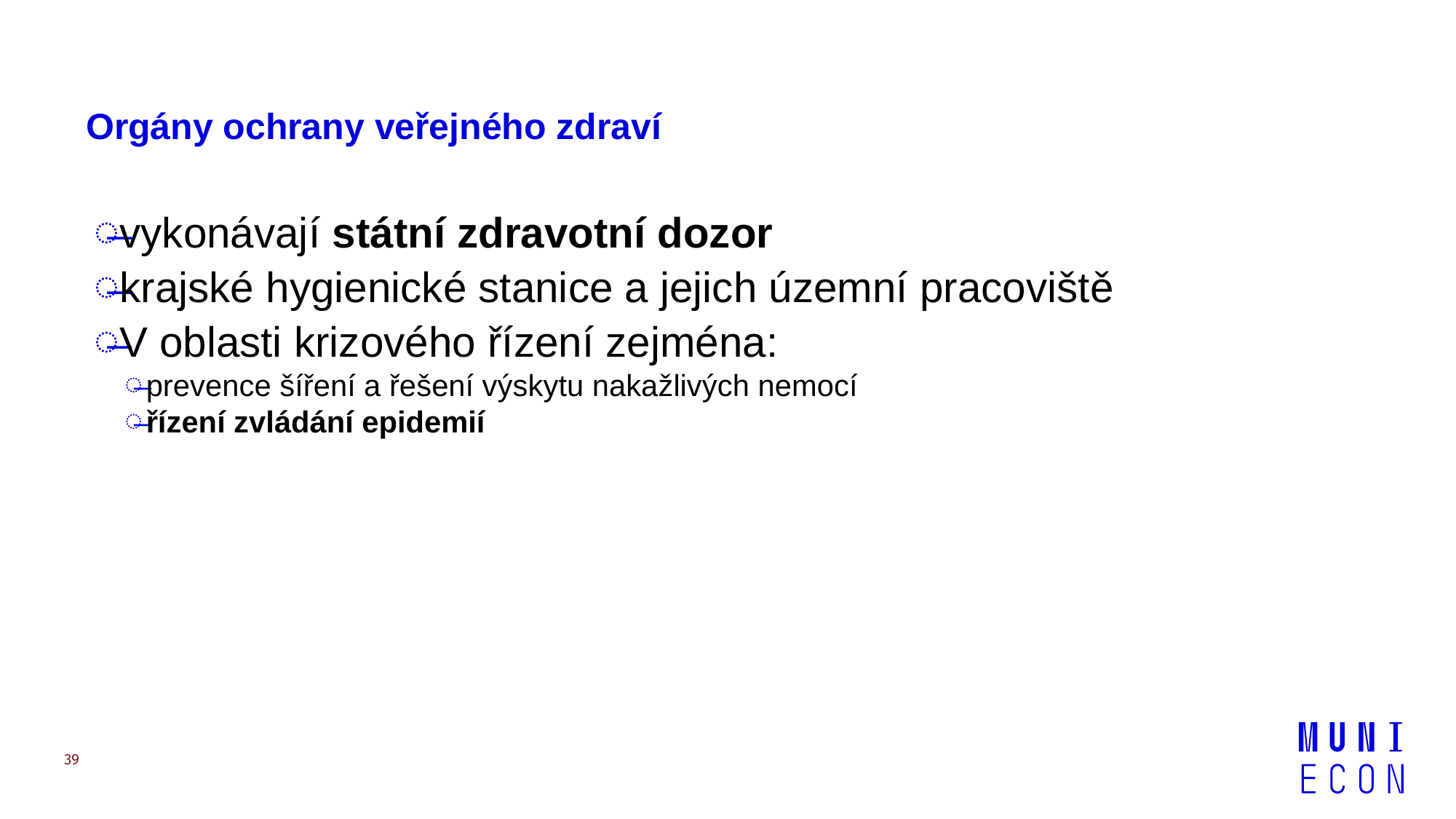

# Orgány ochrany veřejného zdraví
vykonávají státní zdravotní dozor
krajské hygienické stanice a jejich územní pracoviště
V oblasti krizového řízení zejména:
prevence šíření a řešení výskytu nakažlivých nemocí
řízení zvládání epidemií
39